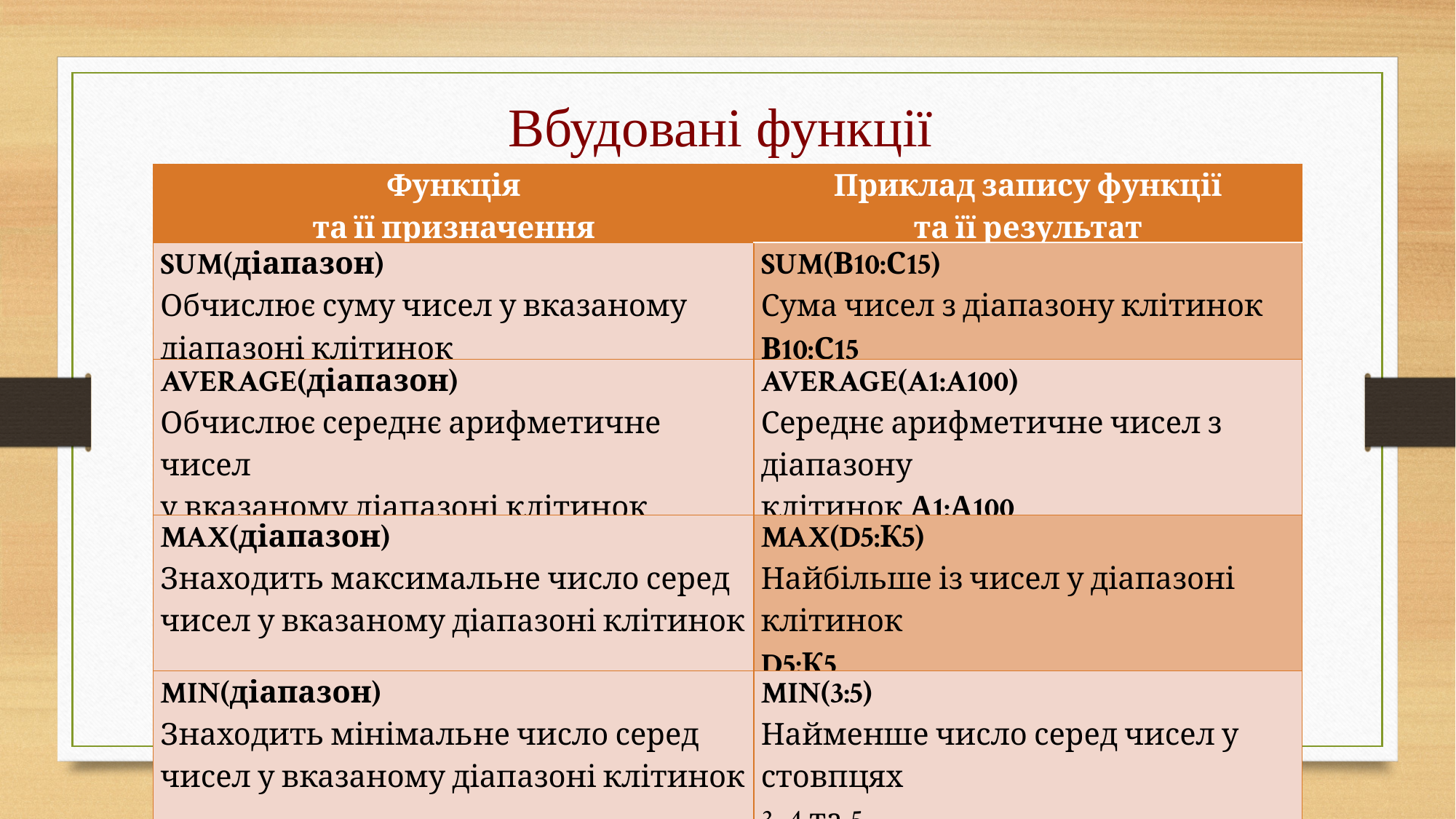

Вбудовані функції
| Функція та її призначення | Приклад запису функції та її результат |
| --- | --- |
| SUM(діапазон) Обчислює суму чисел у вказаному діапазоні клітинок | SUM(В10:С15) Сума чисел з діапазону клітинок В10:С15 |
| AVERAGE(діапазон) Обчислює середнє арифметичне чисел у вказаному діапазоні клітинок | AVERAGE(A1:A100) Середнє арифметичне чисел з діапазону клітинок А1:А100 |
| MAX(діапазон) Знаходить максимальне число серед чисел у вказаному діапазоні клітинок | MAX(D5:К5) Найбільше із чисел у діапазоні клітинок D5:К5 |
| MIN(діапазон) Знаходить мінімальне число серед чисел у вказаному діапазоні клітинок | MIN(3:5) Найменше число серед чисел у стовпцях 3, 4 та 5 |